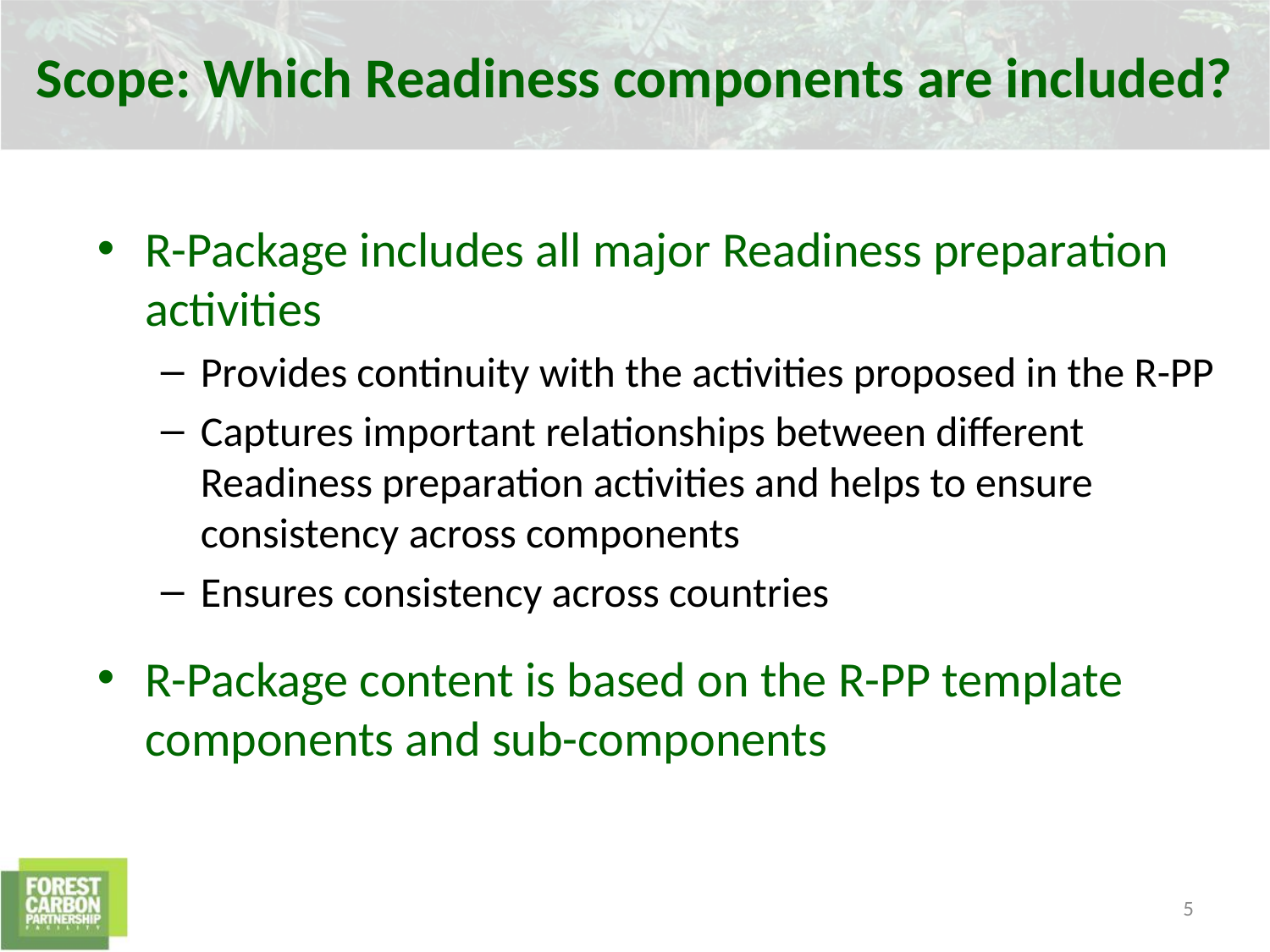

Scope: Which Readiness components are included?
R-Package includes all major Readiness preparation activities
Provides continuity with the activities proposed in the R-PP
Captures important relationships between different Readiness preparation activities and helps to ensure consistency across components
Ensures consistency across countries
R-Package content is based on the R-PP template components and sub-components
5